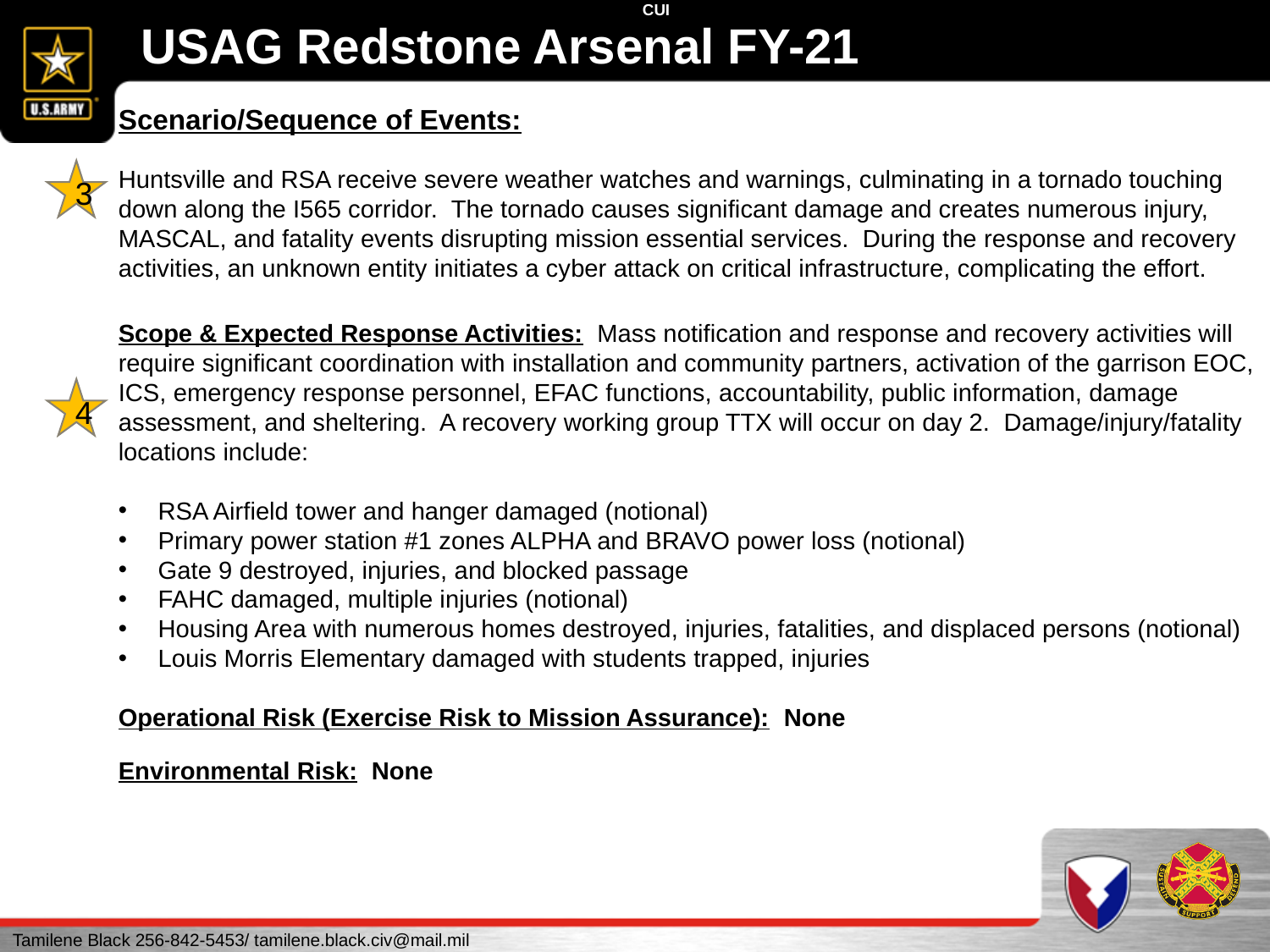

USAG Redstone Arsenal FY-21
Scenario/Sequence of Events:

Huntsville and RSA receive severe weather watches and warnings, culminating in a tornado touching down along the I565 corridor.  The tornado causes significant damage and creates numerous injury, MASCAL, and fatality events disrupting mission essential services.  During the response and recovery activities, an unknown entity initiates a cyber attack on critical infrastructure, complicating the effort.

Scope & Expected Response Activities:  Mass notification and response and recovery activities will require significant coordination with installation and community partners, activation of the garrison EOC, ICS, emergency response personnel, EFAC functions, accountability, public information, damage assessment, and sheltering.  A recovery working group TTX will occur on day 2.  Damage/injury/fatality locations include:

RSA Airfield tower and hanger damaged (notional)
Primary power station #1 zones ALPHA and BRAVO power loss (notional)
Gate 9 destroyed, injuries, and blocked passage
FAHC damaged, multiple injuries (notional)
Housing Area with numerous homes destroyed, injuries, fatalities, and displaced persons (notional)
Louis Morris Elementary damaged with students trapped, injuries

Operational Risk (Exercise Risk to Mission Assurance):  None

Environmental Risk:  None
3
4